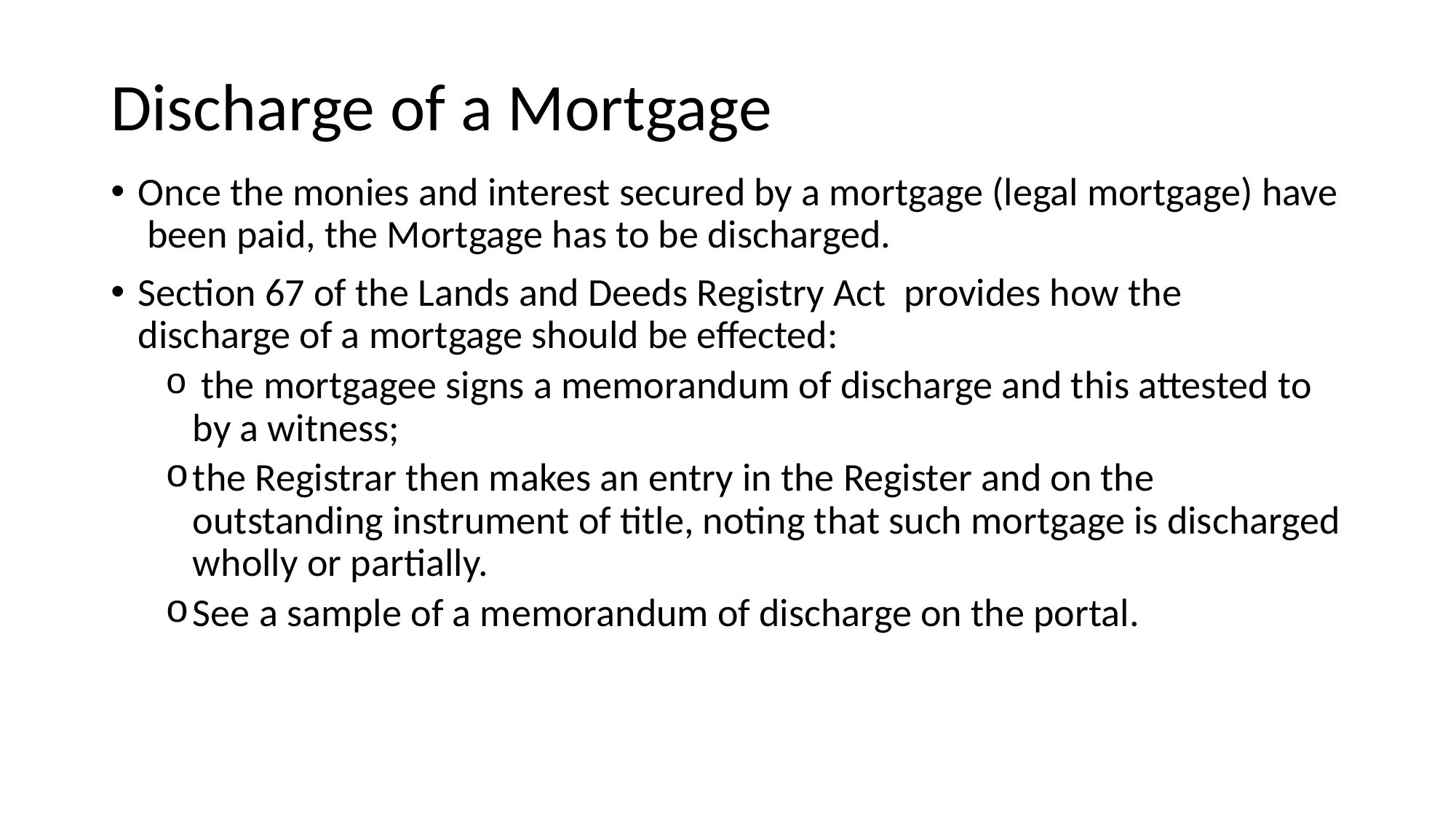

# Discharge of a Mortgage
Once the monies and interest secured by a mortgage (legal mortgage) have  been paid, the Mortgage has to be discharged.
Section 67 of the Lands and Deeds Registry Act  provides how the discharge of a mortgage should be effected:
 the mortgagee signs a memorandum of discharge and this attested to by a witness;
the Registrar then makes an entry in the Register and on the outstanding instrument of title, noting that such mortgage is discharged wholly or partially.
See a sample of a memorandum of discharge on the portal.